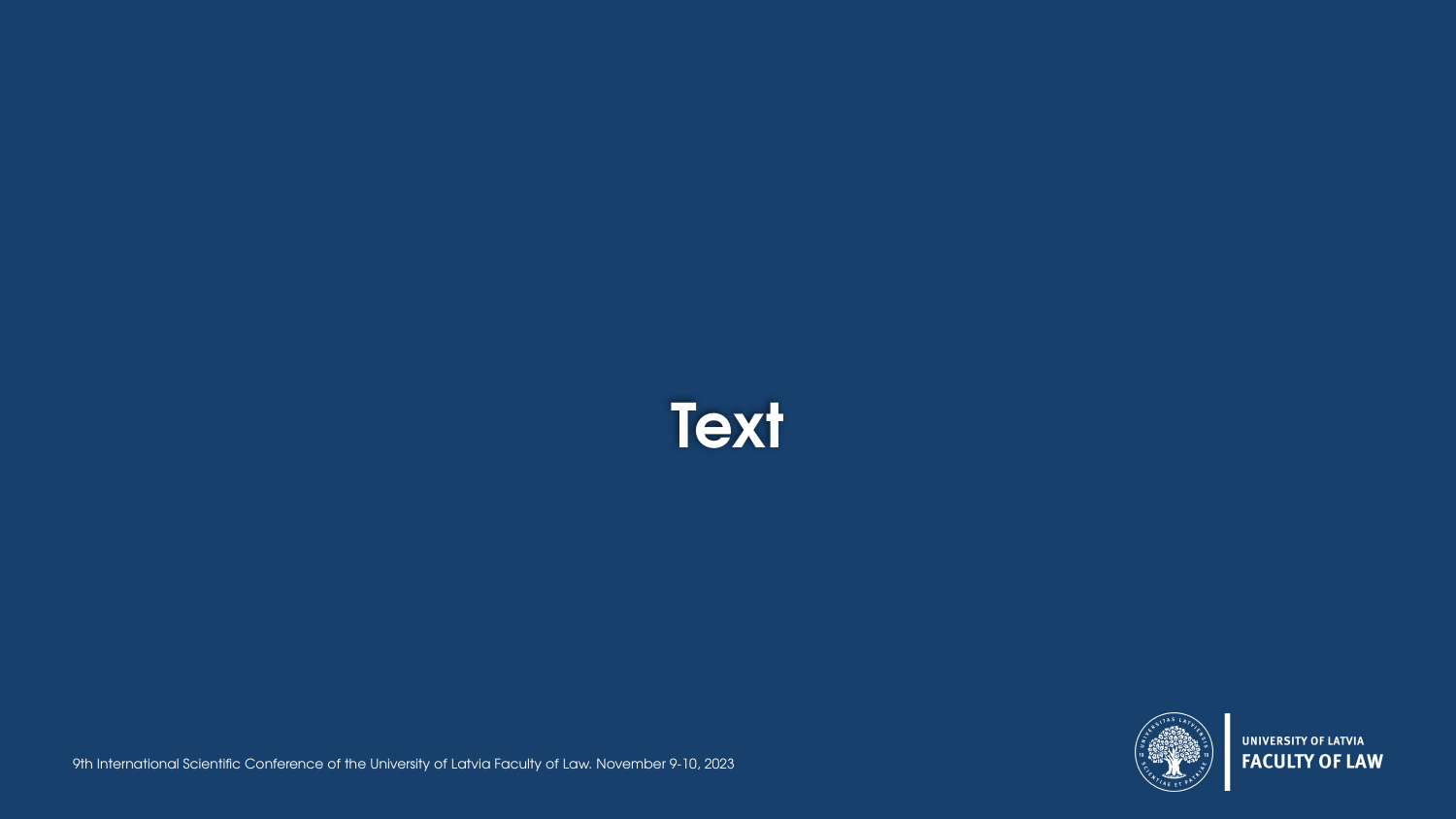

# Text
9th International Scientific Conference of the University of Latvia Faculty of Law. November 9-10, 2023